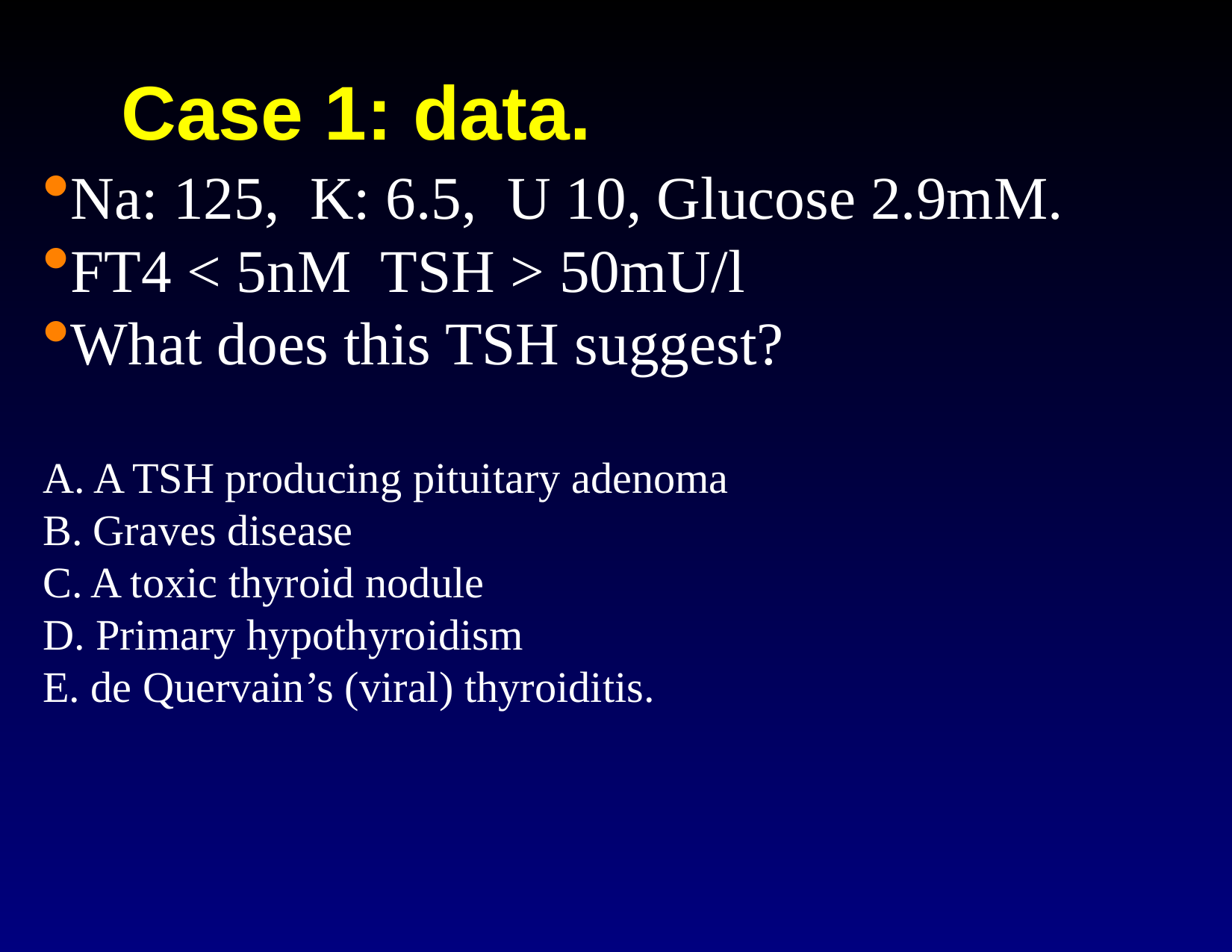

Case 1: data.
Na: 125,  K: 6.5,  U 10, Glucose 2.9mM.
FT4 < 5nM  TSH > 50mU/l
What does this TSH suggest?

A. A TSH producing pituitary adenoma
B. Graves disease
C. A toxic thyroid nodule
D. Primary hypothyroidism
E. de Quervain’s (viral) thyroiditis.